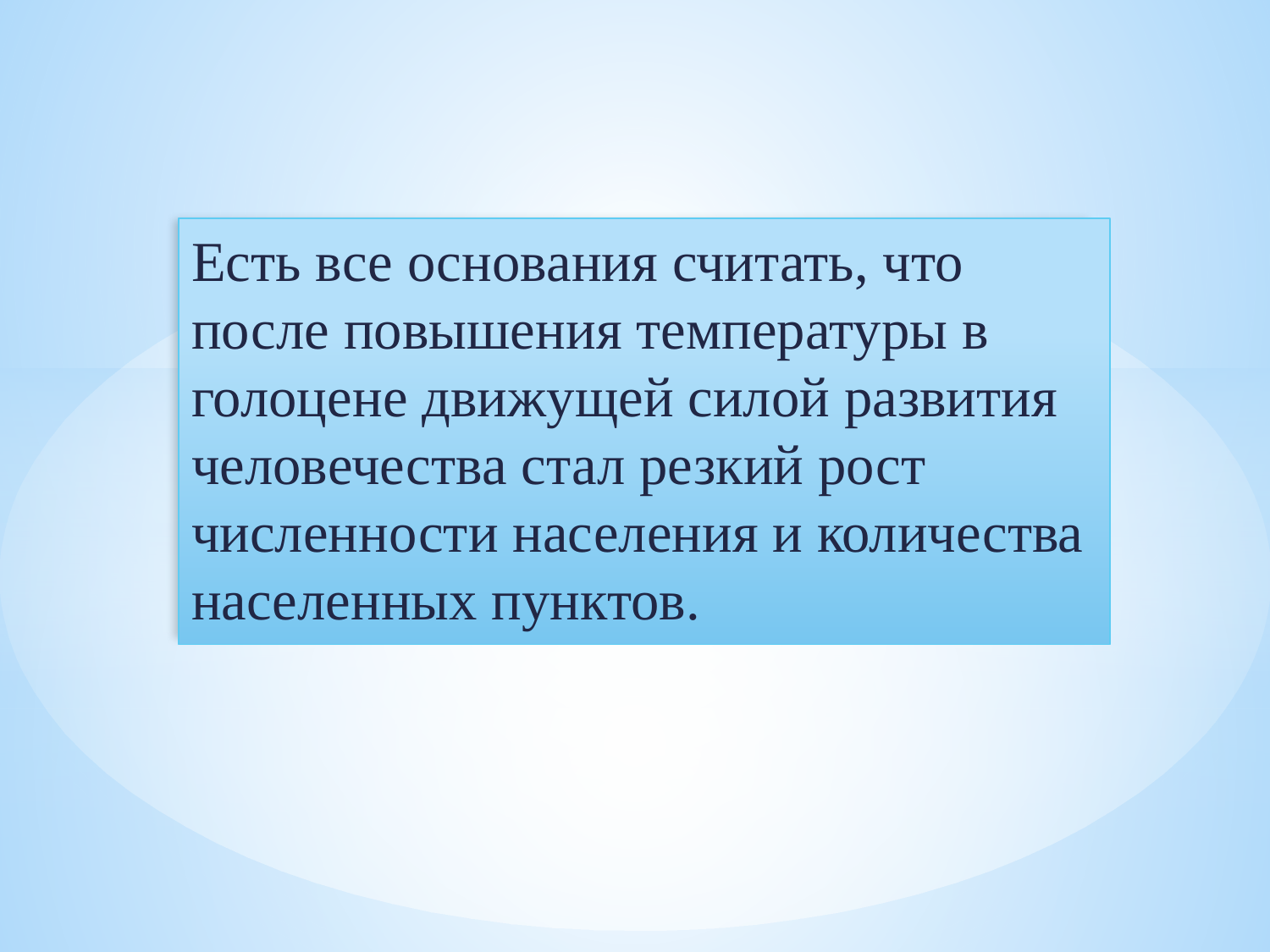

Есть все основания считать, что после повышения температуры в голоцене движущей силой развития человечества стал резкий рост численности населения и количества населенных пунктов.